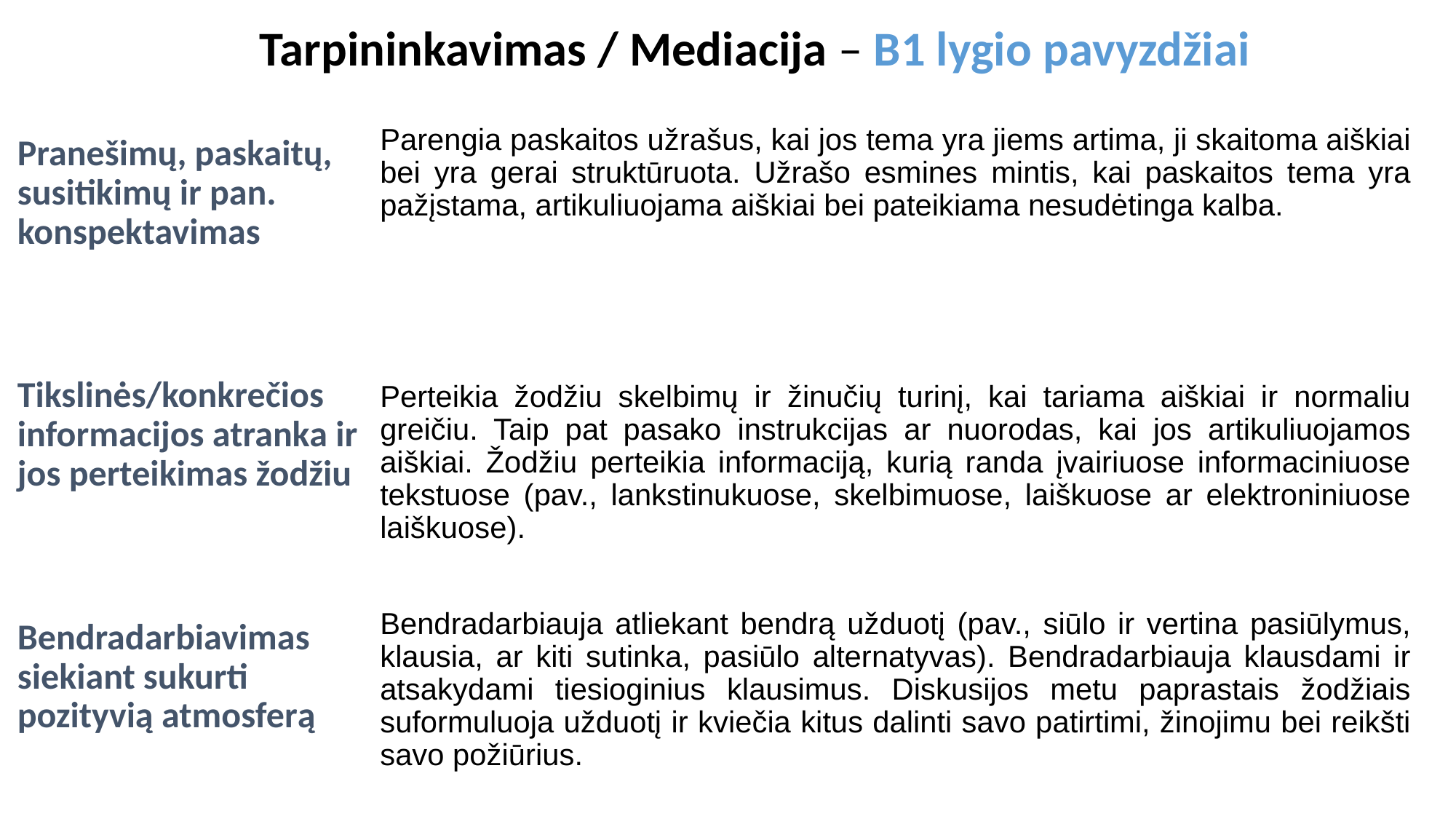

Tarpininkavimas / Mediacija – B1 lygio pavyzdžiai

Parengia paskaitos užrašus, kai jos tema yra jiems artima, ji skaitoma aiškiai bei yra gerai struktūruota. Užrašo esmines mintis, kai paskaitos tema yra pažįstama, artikuliuojama aiškiai bei pateikiama nesudėtinga kalba.

Perteikia žodžiu skelbimų ir žinučių turinį, kai tariama aiškiai ir normaliu greičiu. Taip pat pasako instrukcijas ar nuorodas, kai jos artikuliuojamos aiškiai. Žodžiu perteikia informaciją, kurią randa įvairiuose informaciniuose tekstuose (pav., lankstinukuose, skelbimuose, laiškuose ar elektroniniuose laiškuose).

Bendradarbiauja atliekant bendrą užduotį (pav., siūlo ir vertina pasiūlymus, klausia, ar kiti sutinka, pasiūlo alternatyvas). Bendradarbiauja klausdami ir atsakydami tiesioginius klausimus. Diskusijos metu paprastais žodžiais suformuluoja užduotį ir kviečia kitus dalinti savo patirtimi, žinojimu bei reikšti savo požiūrius.
Pranešimų, paskaitų, susitikimų ir pan. konspektavimas

Tikslinės/konkrečios informacijos atranka ir jos perteikimas žodžiu

Bendradarbiavimas siekiant sukurti pozityvią atmosferą